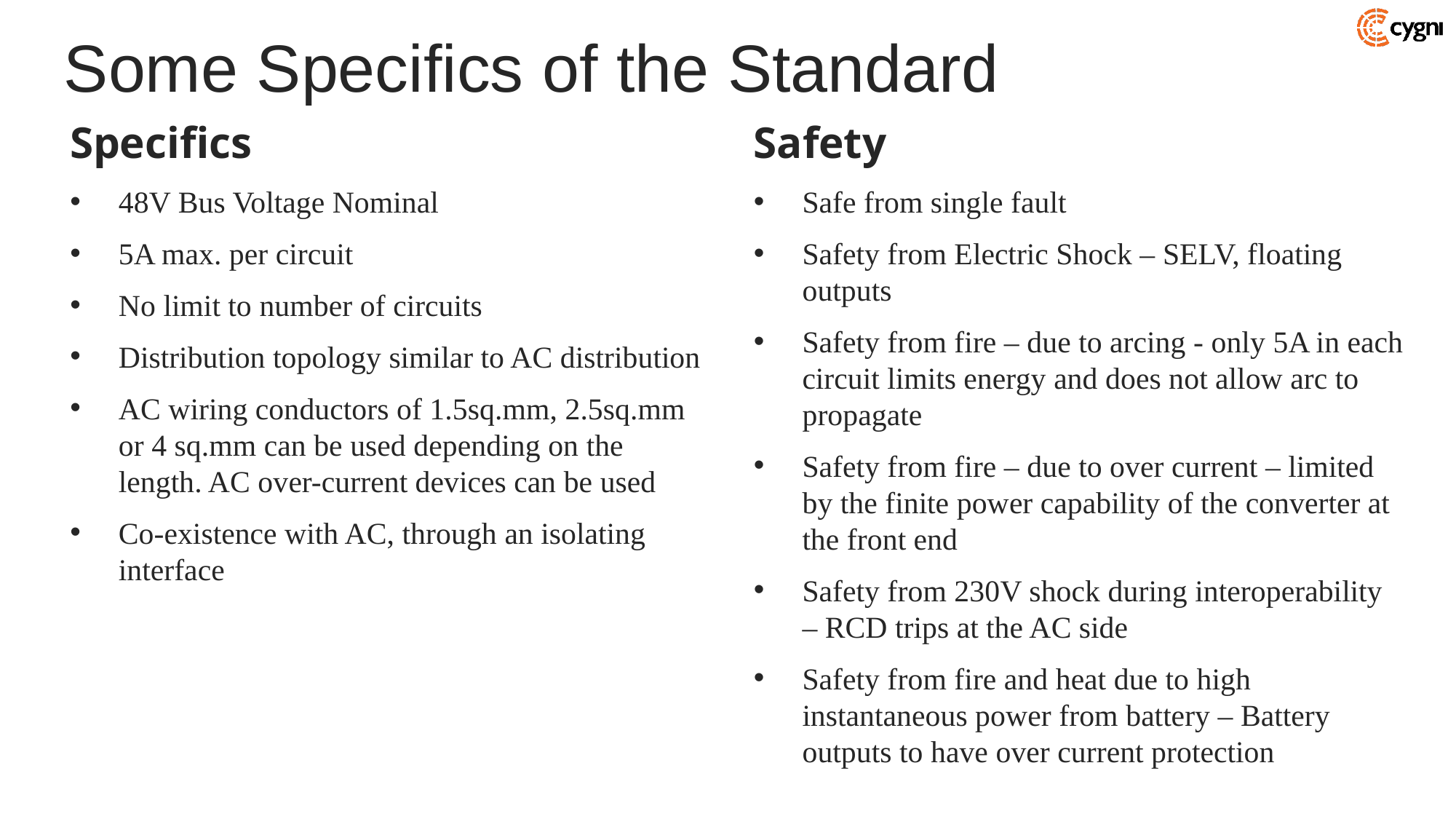

# Some Specifics of the Standard
Specifics
48V Bus Voltage Nominal
5A max. per circuit
No limit to number of circuits
Distribution topology similar to AC distribution
AC wiring conductors of 1.5sq.mm, 2.5sq.mm or 4 sq.mm can be used depending on the length. AC over-current devices can be used
Co-existence with AC, through an isolating interface
Safety
Safe from single fault
Safety from Electric Shock – SELV, floating outputs
Safety from fire – due to arcing - only 5A in each circuit limits energy and does not allow arc to propagate
Safety from fire – due to over current – limited by the finite power capability of the converter at the front end
Safety from 230V shock during interoperability – RCD trips at the AC side
Safety from fire and heat due to high instantaneous power from battery – Battery outputs to have over current protection